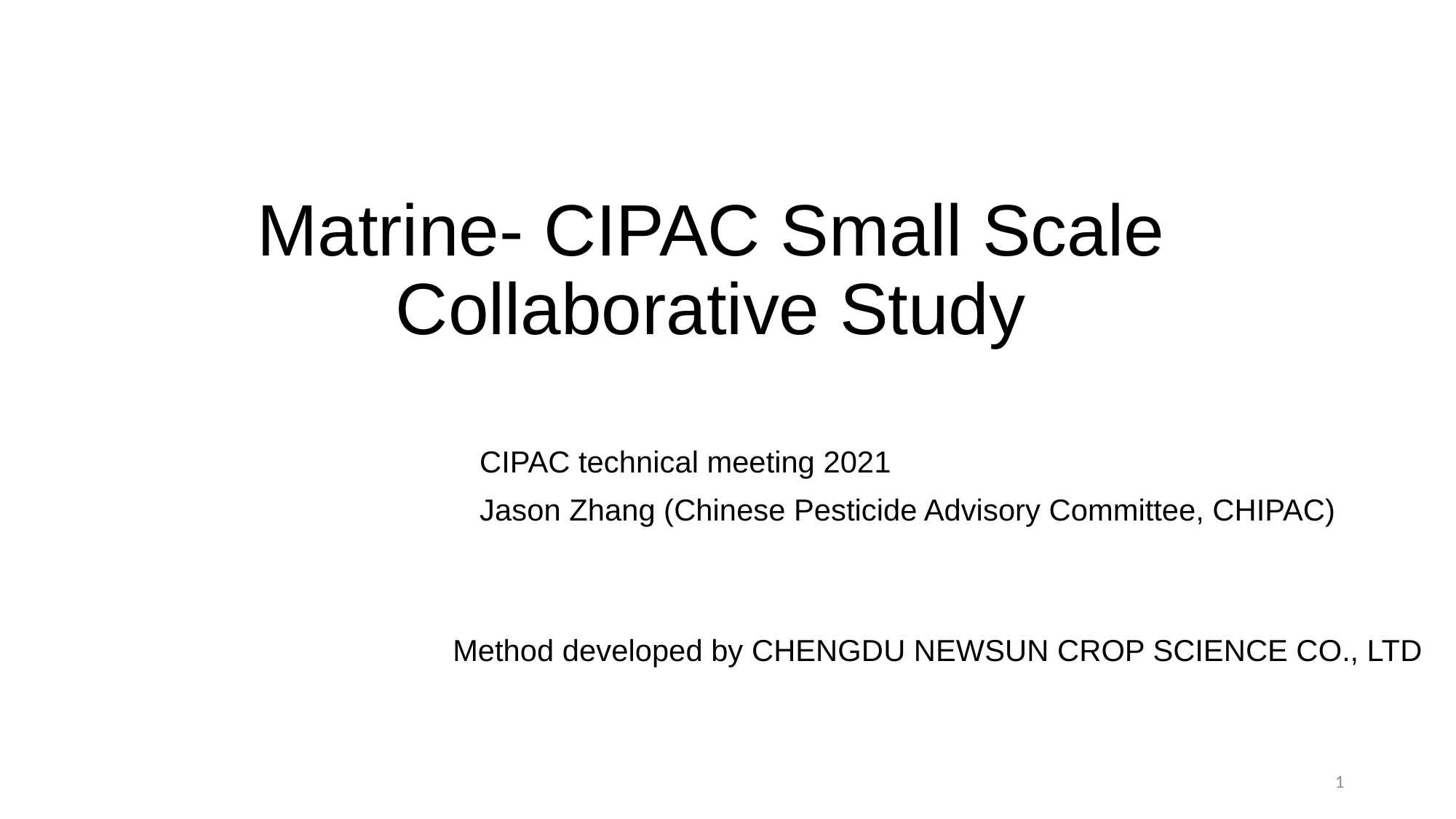

# Matrine- CIPAC Small Scale Collaborative Study
CIPAC technical meeting 2021
Jason Zhang (Chinese Pesticide Advisory Committee, CHIPAC)
Method developed by CHENGDU NEWSUN CROP SCIENCE CO., LTD
1